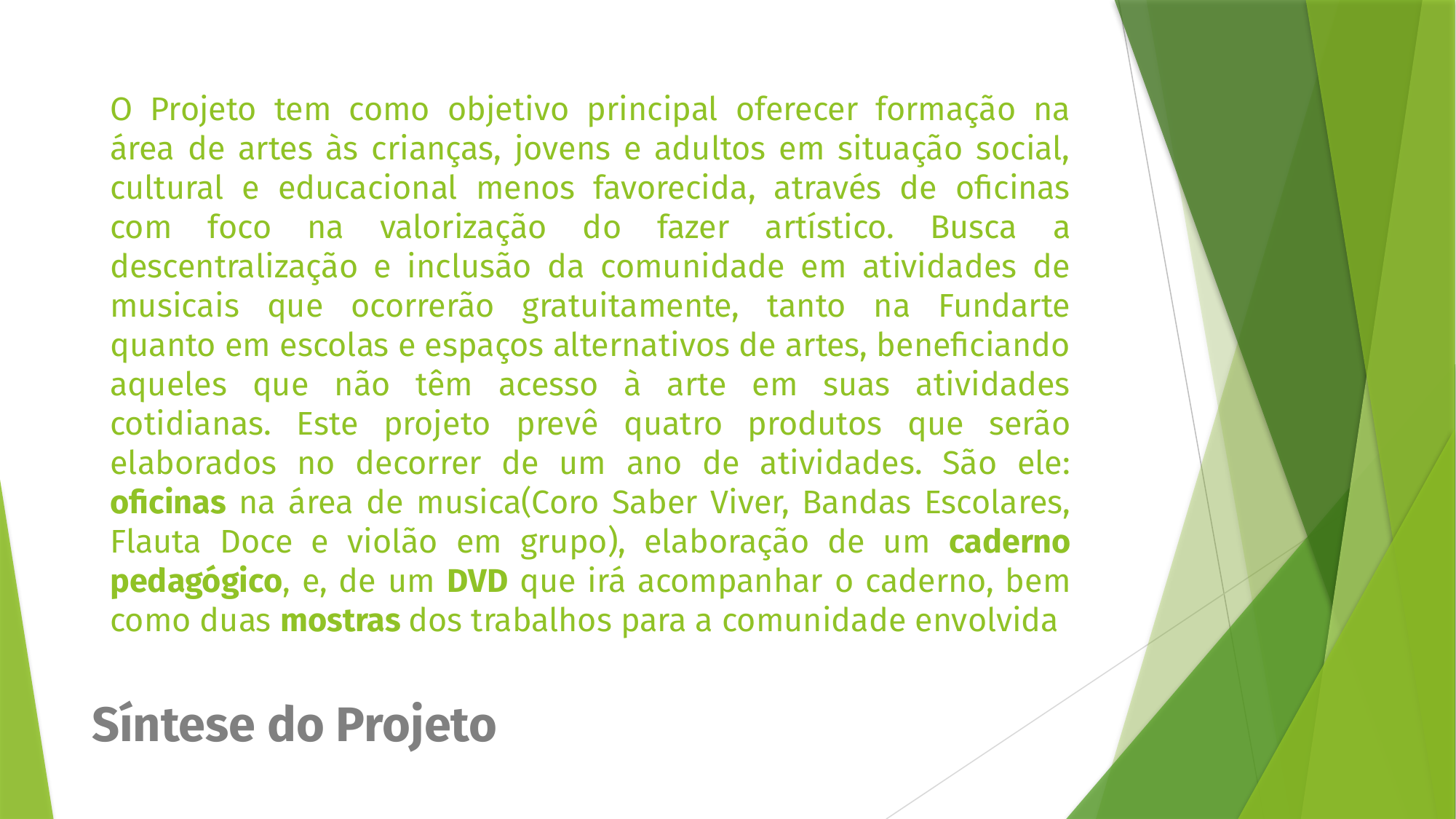

# O Projeto tem como objetivo principal oferecer formação na área de artes às crianças, jovens e adultos em situação social, cultural e educacional menos favorecida, através de oficinas com foco na valorização do fazer artístico. Busca a descentralização e inclusão da comunidade em atividades de musicais que ocorrerão gratuitamente, tanto na Fundarte quanto em escolas e espaços alternativos de artes, beneficiando aqueles que não têm acesso à arte em suas atividades cotidianas. Este projeto prevê quatro produtos que serão elaborados no decorrer de um ano de atividades. São ele: oficinas na área de musica(Coro Saber Viver, Bandas Escolares, Flauta Doce e violão em grupo), elaboração de um caderno pedagógico, e, de um DVD que irá acompanhar o caderno, bem como duas mostras dos trabalhos para a comunidade envolvida
Síntese do Projeto